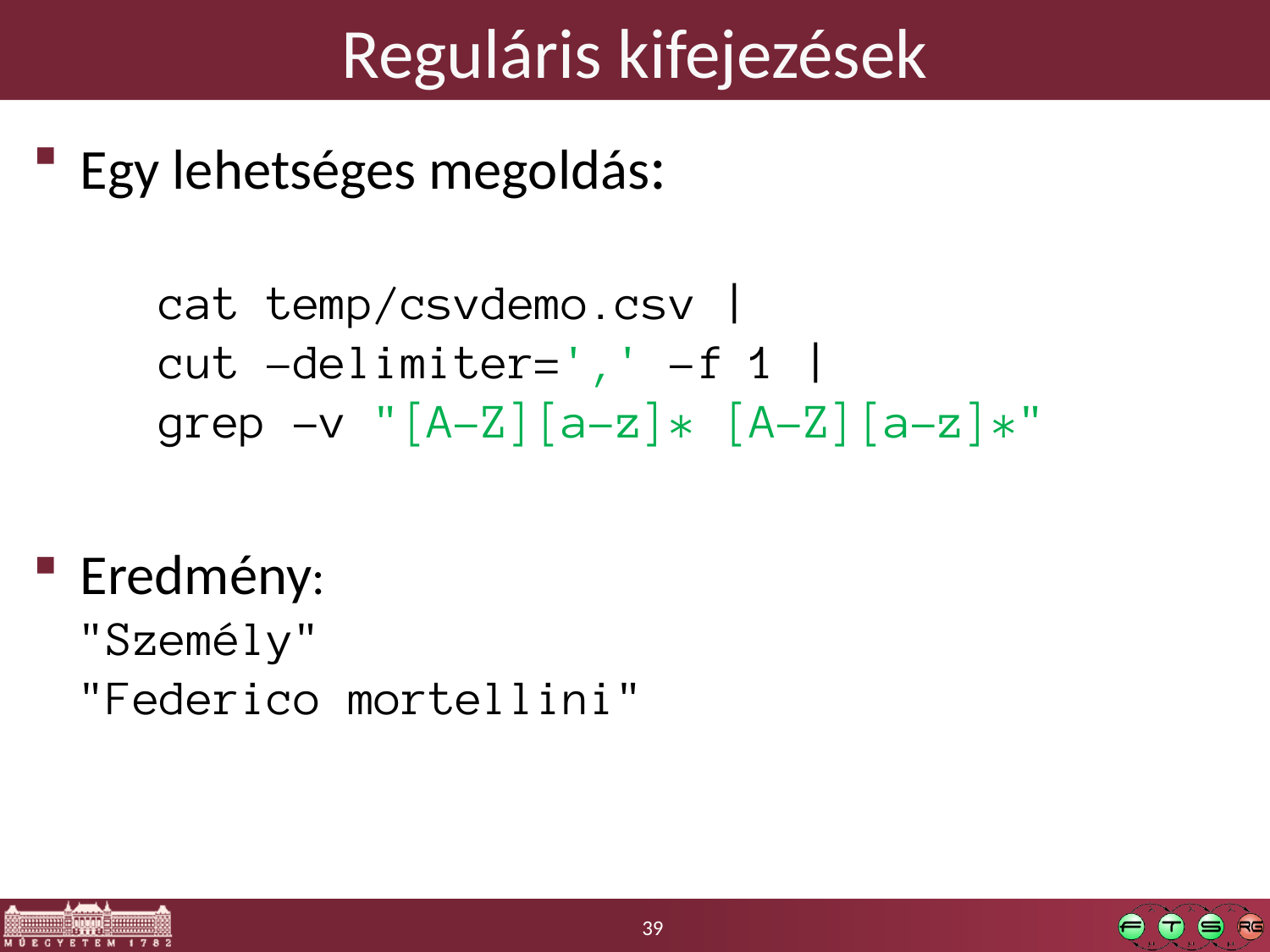

# Reguláris kifejezések
Egy lehetséges megoldás:
	cat temp/csvdemo.csv |
	cut –delimiter=',' -f 1 |
	grep -v "[A-Z][a-z]* [A-Z][a-z]*"

Eredmény:
"Személy"
"Federico mortellini"
39